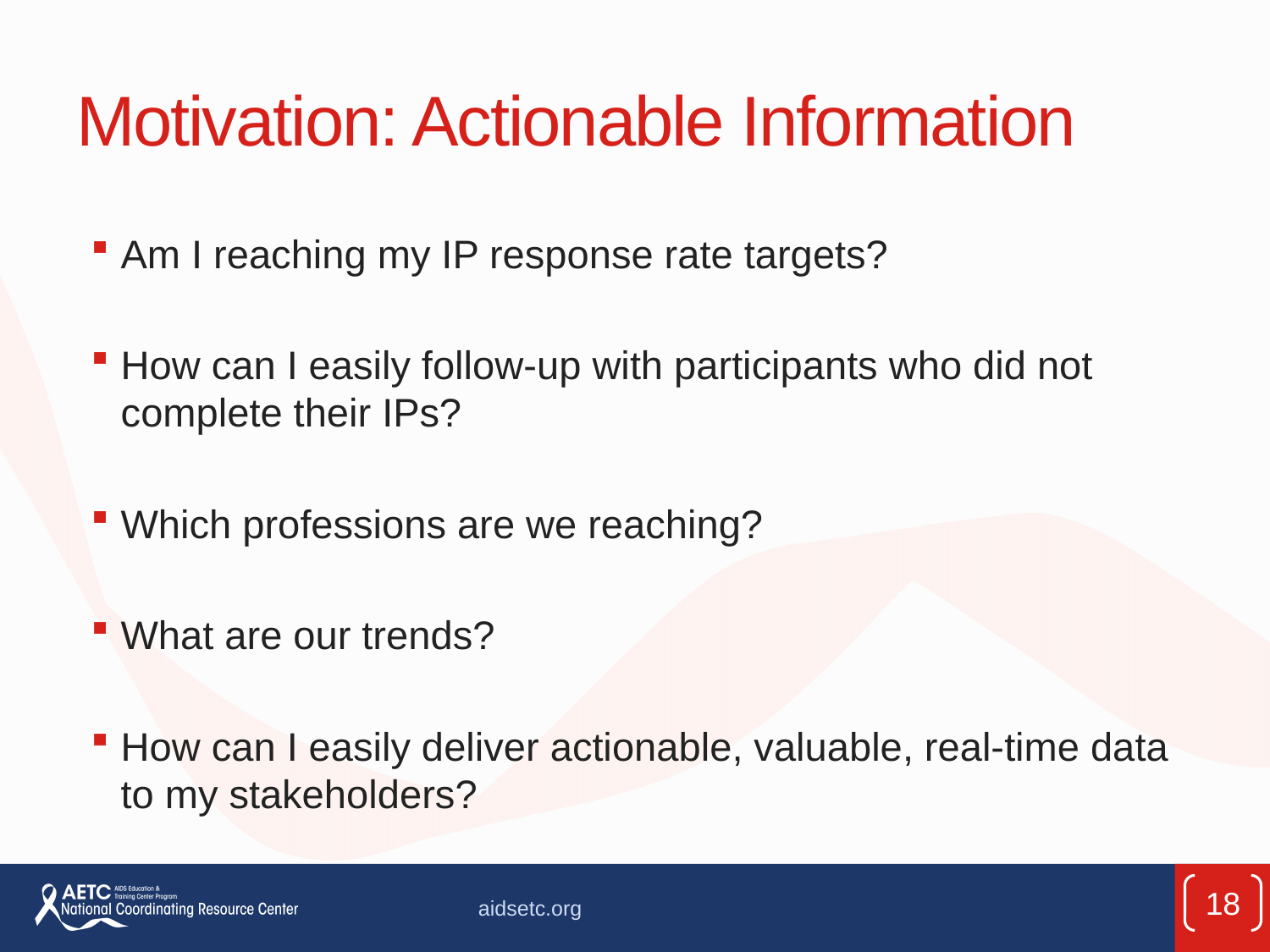

# Motivation: Actionable Information
Am I reaching my IP response rate targets?

How can I easily follow-up with participants who did not complete their IPs?

Which professions are we reaching?

What are our trends?

How can I easily deliver actionable, valuable, real-time data to my stakeholders?

18
aidsetc.org